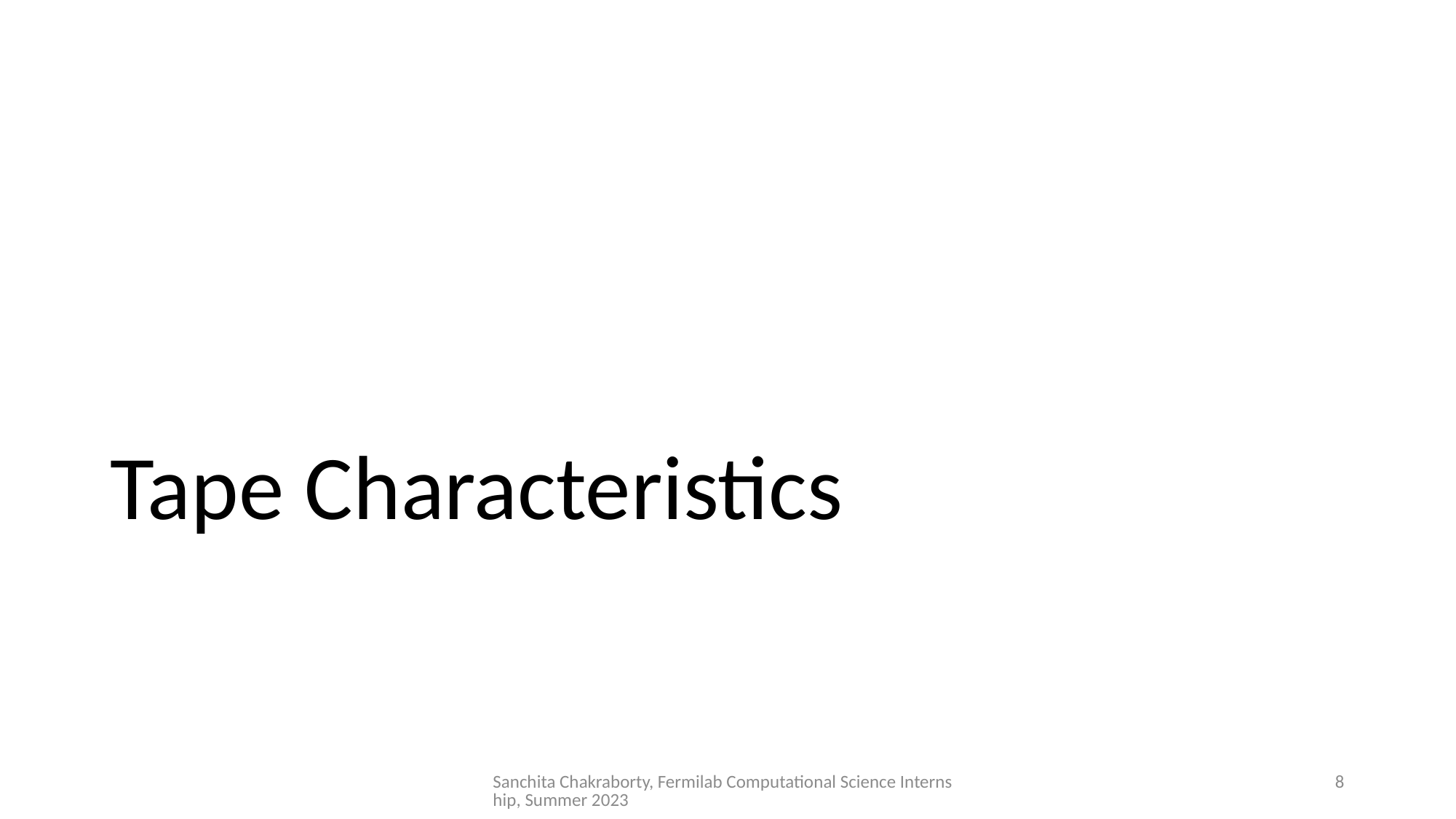

# Tape Characteristics

Sanchita Chakraborty, Fermilab Computational Science Internship, Summer 2023
8